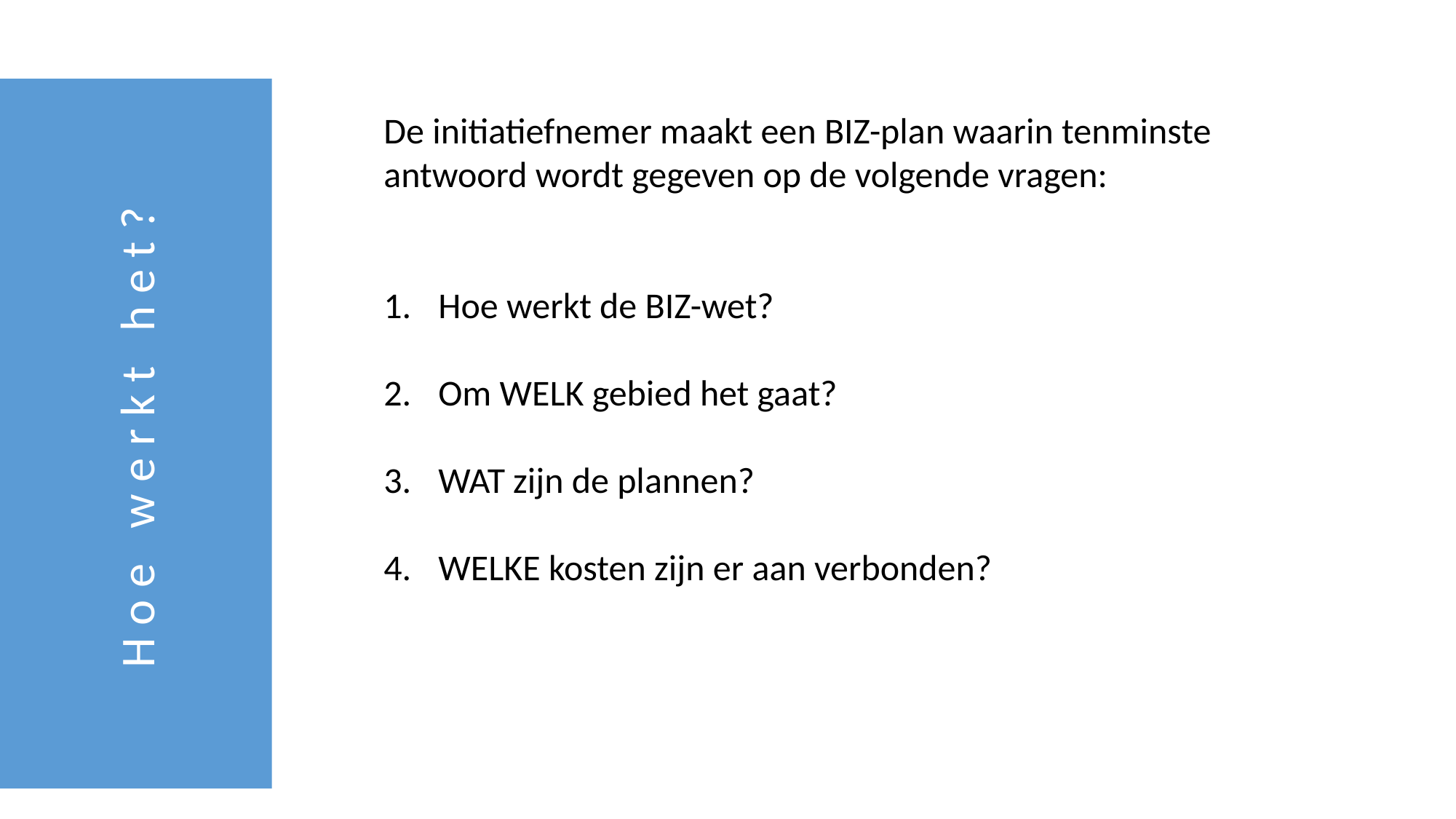

De initiatiefnemer maakt een BIZ-plan waarin tenminste antwoord wordt gegeven op de volgende vragen:

Hoe werkt de BIZ-wet?

Om WELK gebied het gaat?

WAT zijn de plannen?

WELKE kosten zijn er aan verbonden?
Hoe werkt het?